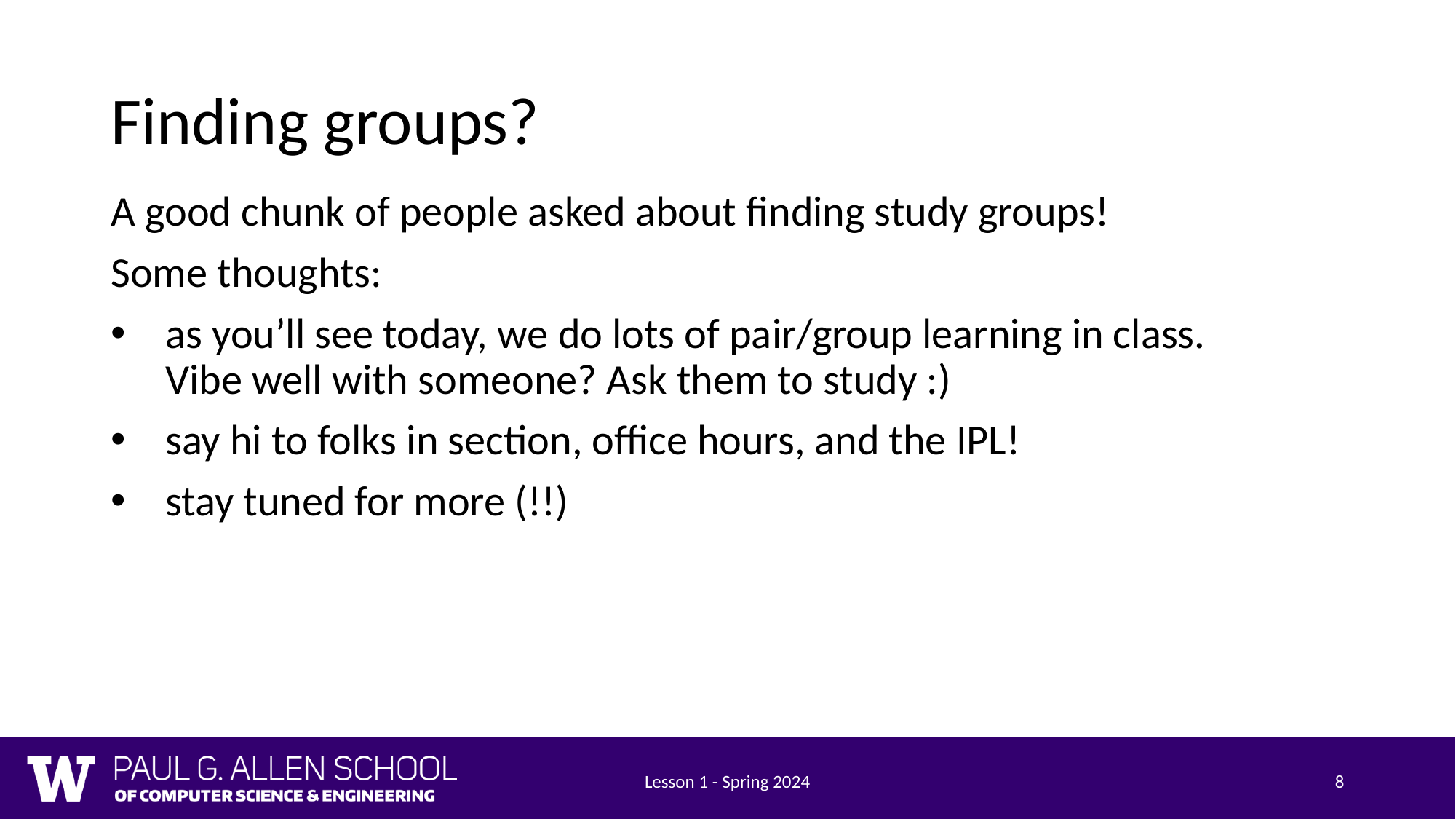

# Finding groups?
A good chunk of people asked about finding study groups!
Some thoughts:
as you’ll see today, we do lots of pair/group learning in class.
Vibe well with someone? Ask them to study :)
say hi to folks in section, office hours, and the IPL!
stay tuned for more (!!)
Lesson 1 - Spring 2024
8